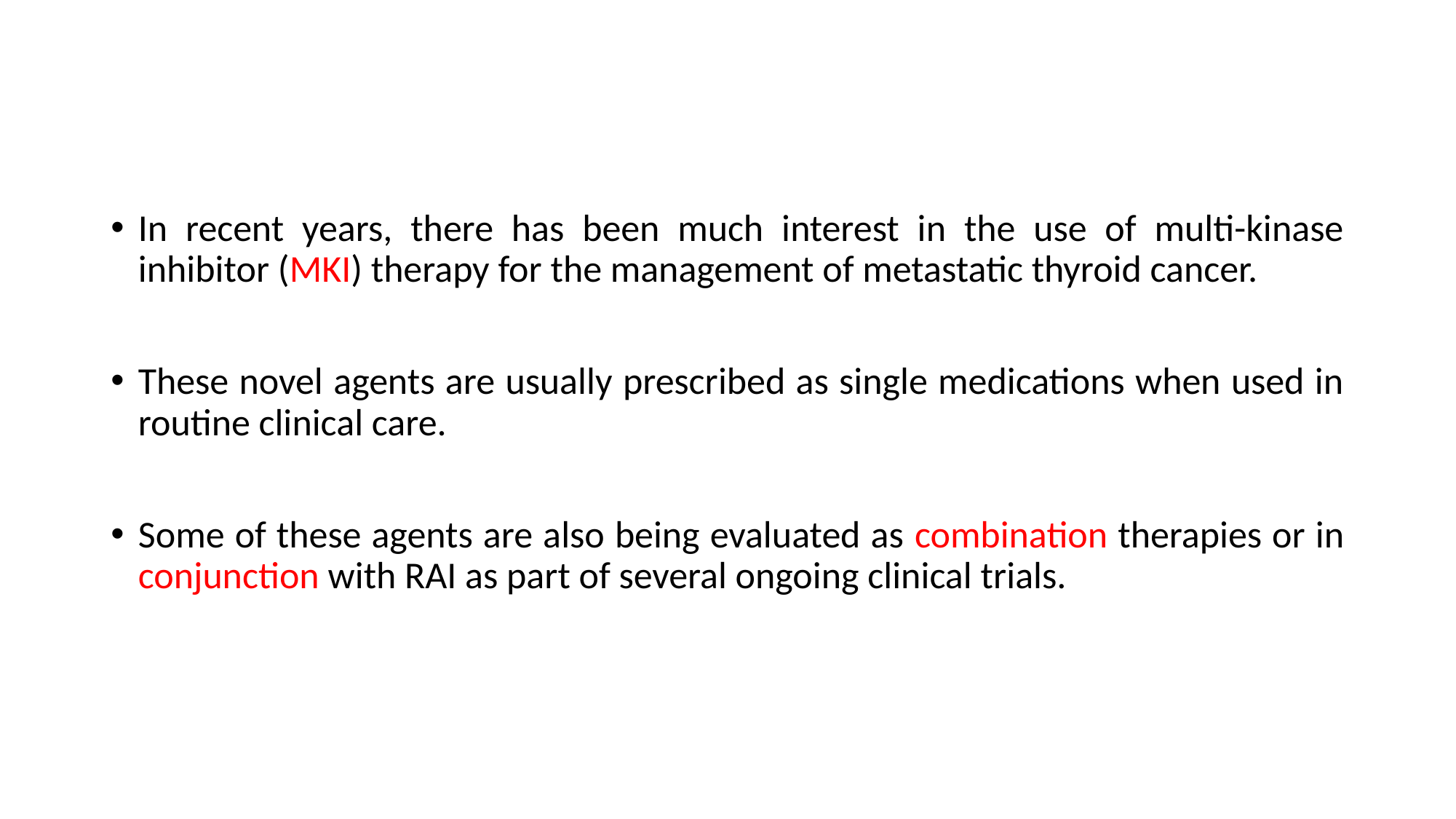

In recent years, there has been much interest in the use of multi-kinase inhibitor (MKI) therapy for the management of metastatic thyroid cancer.

These novel agents are usually prescribed as single medications when used in routine clinical care.

Some of these agents are also being evaluated as combination therapies or in conjunction with RAI as part of several ongoing clinical trials.